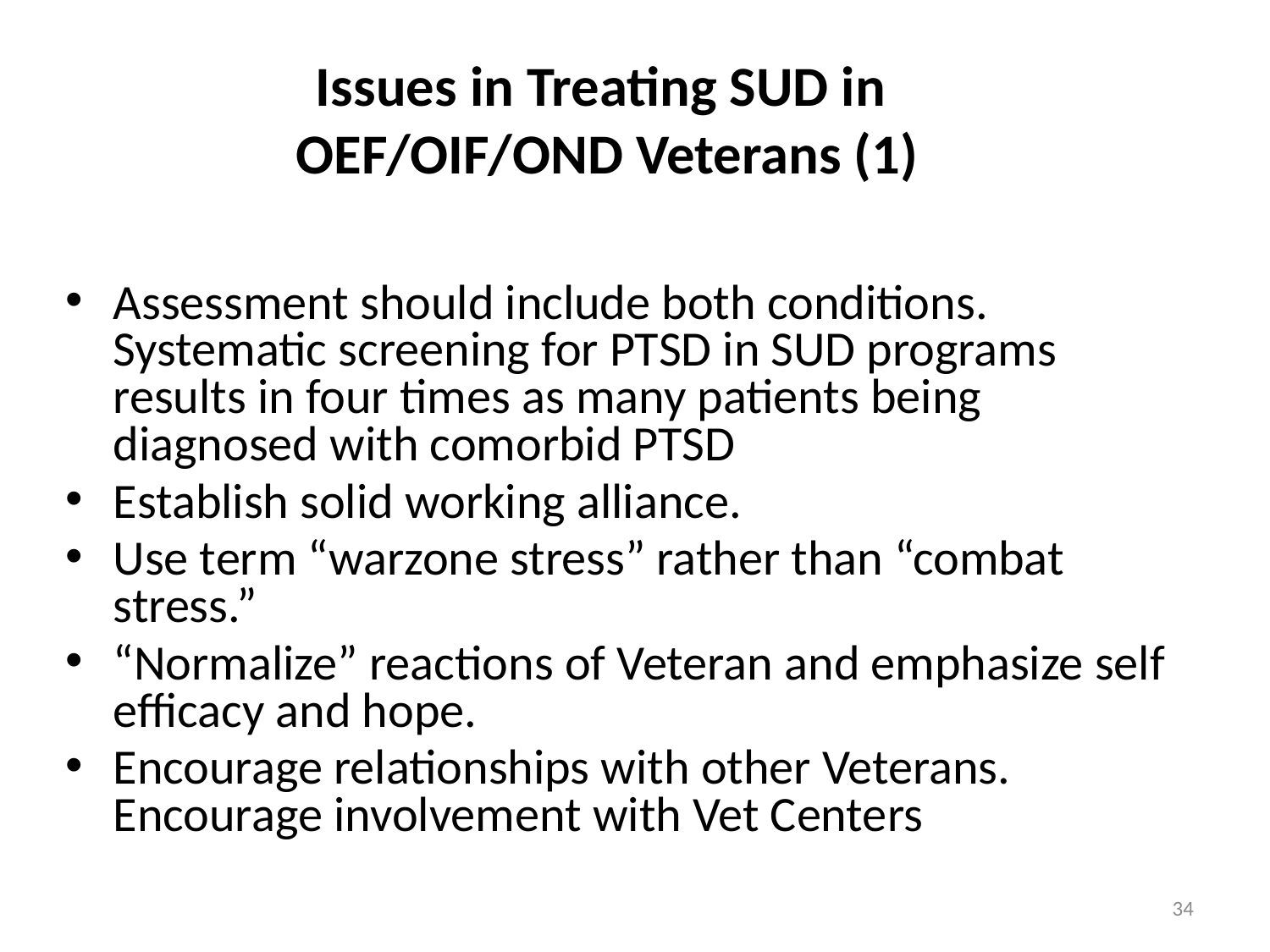

# Issues in Treating SUD in OEF/OIF/OND Veterans (1)
Assessment should include both conditions.  Systematic screening for PTSD in SUD programs results in four times as many patients being diagnosed with comorbid PTSD
Establish solid working alliance.
Use term “warzone stress” rather than “combat stress.”
“Normalize” reactions of Veteran and emphasize self efficacy and hope.
Encourage relationships with other Veterans. Encourage involvement with Vet Centers
34